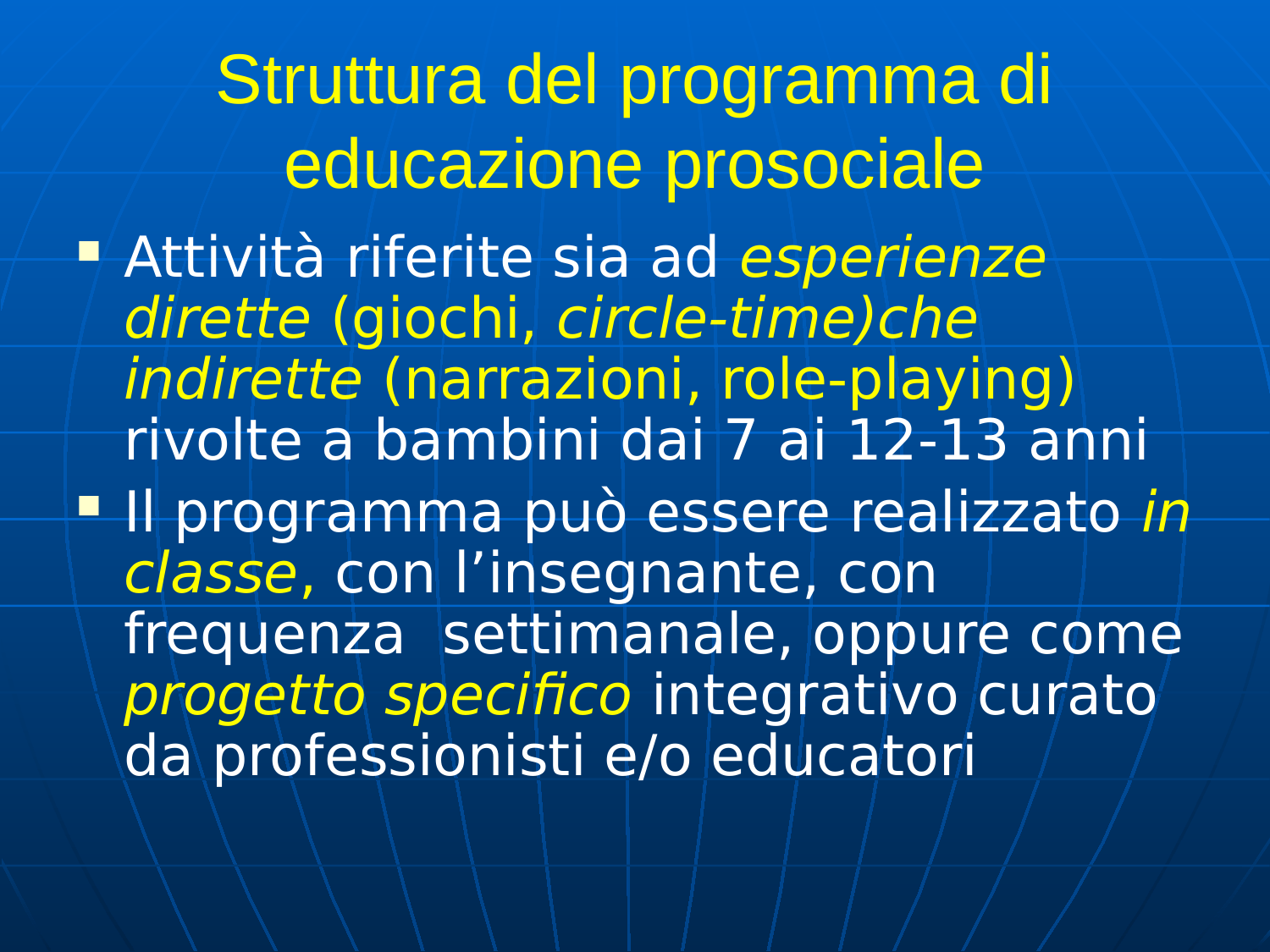

# Struttura del programma di educazione prosociale
Attività riferite sia ad esperienze dirette (giochi, circle-time)che indirette (narrazioni, role-playing) rivolte a bambini dai 7 ai 12-13 anni
Il programma può essere realizzato in classe, con l’insegnante, con frequenza  settimanale, oppure come progetto specifico integrativo curato da professionisti e/o educatori